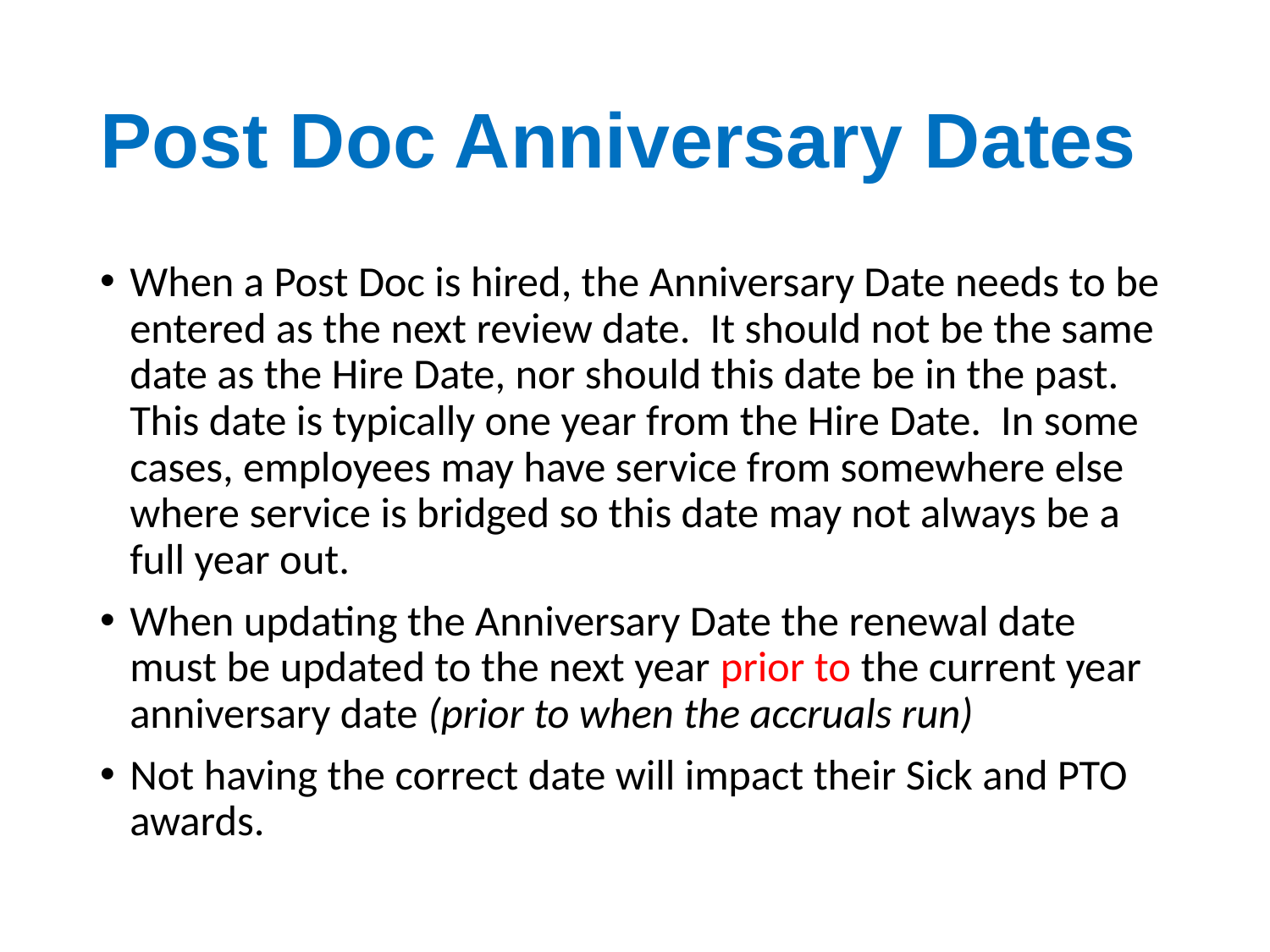

# Post Doc Anniversary Dates
When a Post Doc is hired, the Anniversary Date needs to be entered as the next review date.  It should not be the same date as the Hire Date, nor should this date be in the past.  This date is typically one year from the Hire Date.  In some cases, employees may have service from somewhere else where service is bridged so this date may not always be a full year out.
When updating the Anniversary Date the renewal date must be updated to the next year prior to the current year anniversary date (prior to when the accruals run)
Not having the correct date will impact their Sick and PTO awards.